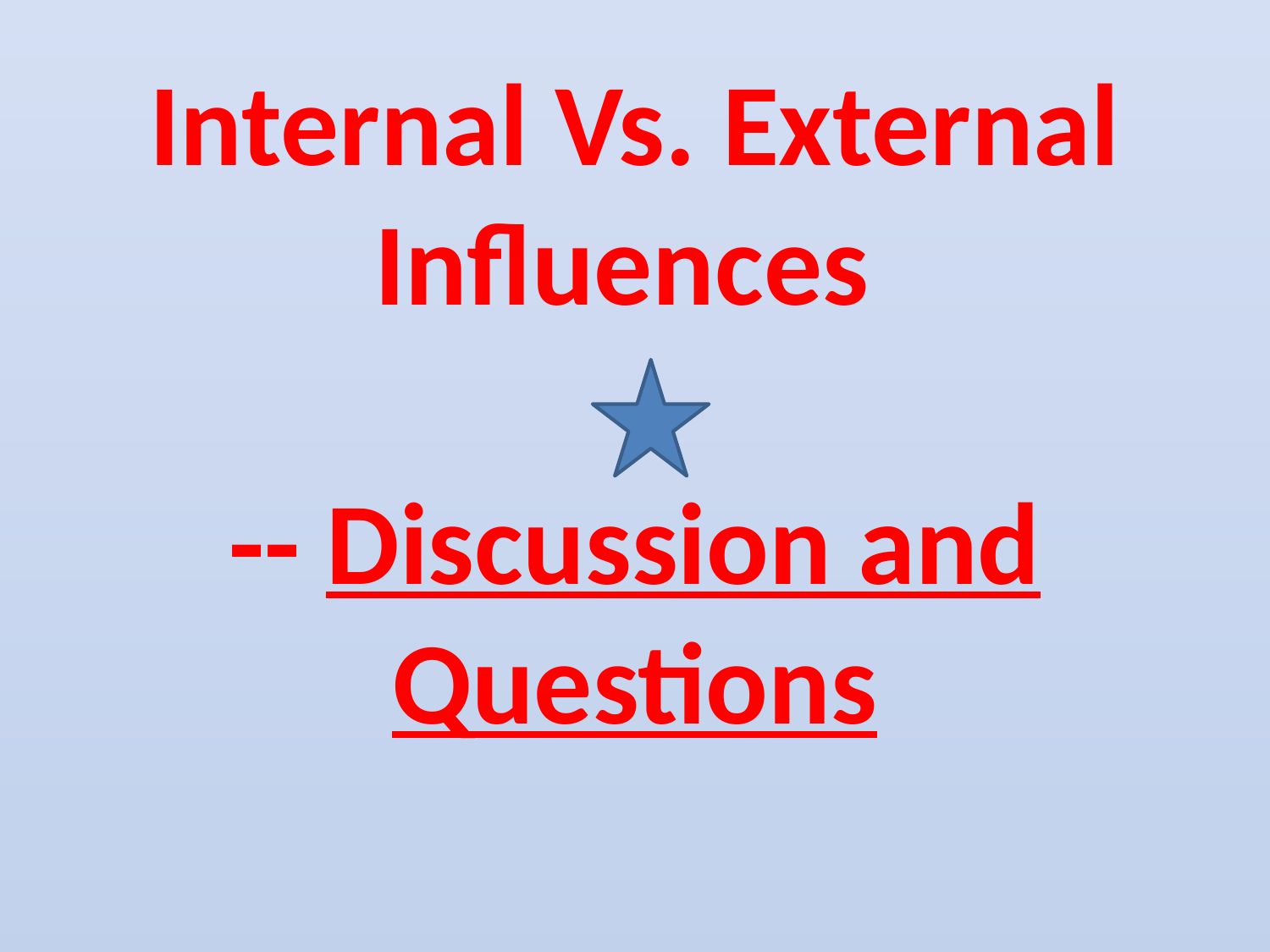

# Internal Vs. External Influences -- Discussion and Questions